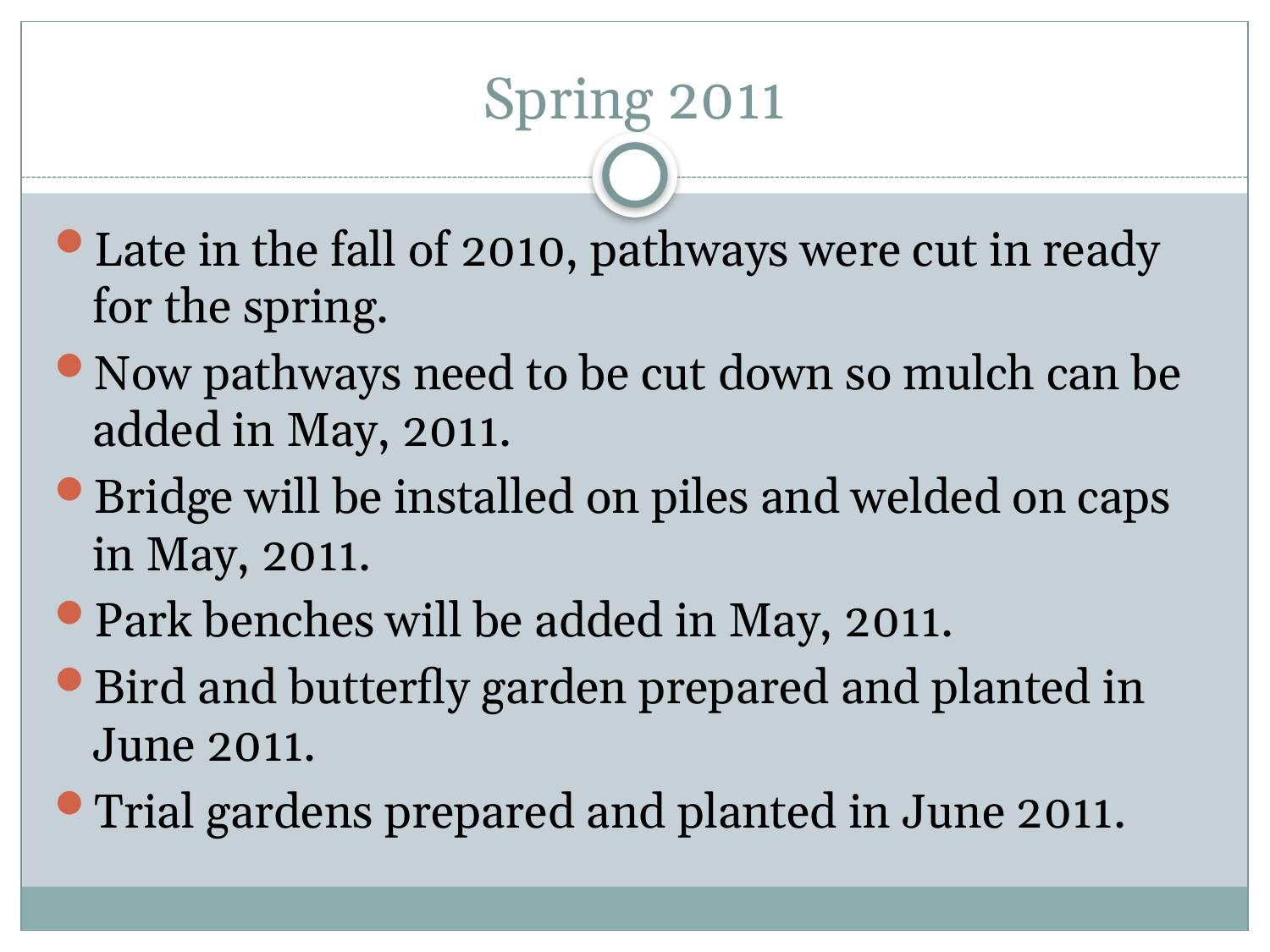

# Spring 2011
Late in the fall of 2010, pathways were cut in ready for the spring.
Now pathways need to be cut down so mulch can be added in May, 2011.
Bridge will be installed on piles and welded on caps in May, 2011.
Park benches will be added in May, 2011.
Bird and butterfly garden prepared and planted in June 2011.
Trial gardens prepared and planted in June 2011.